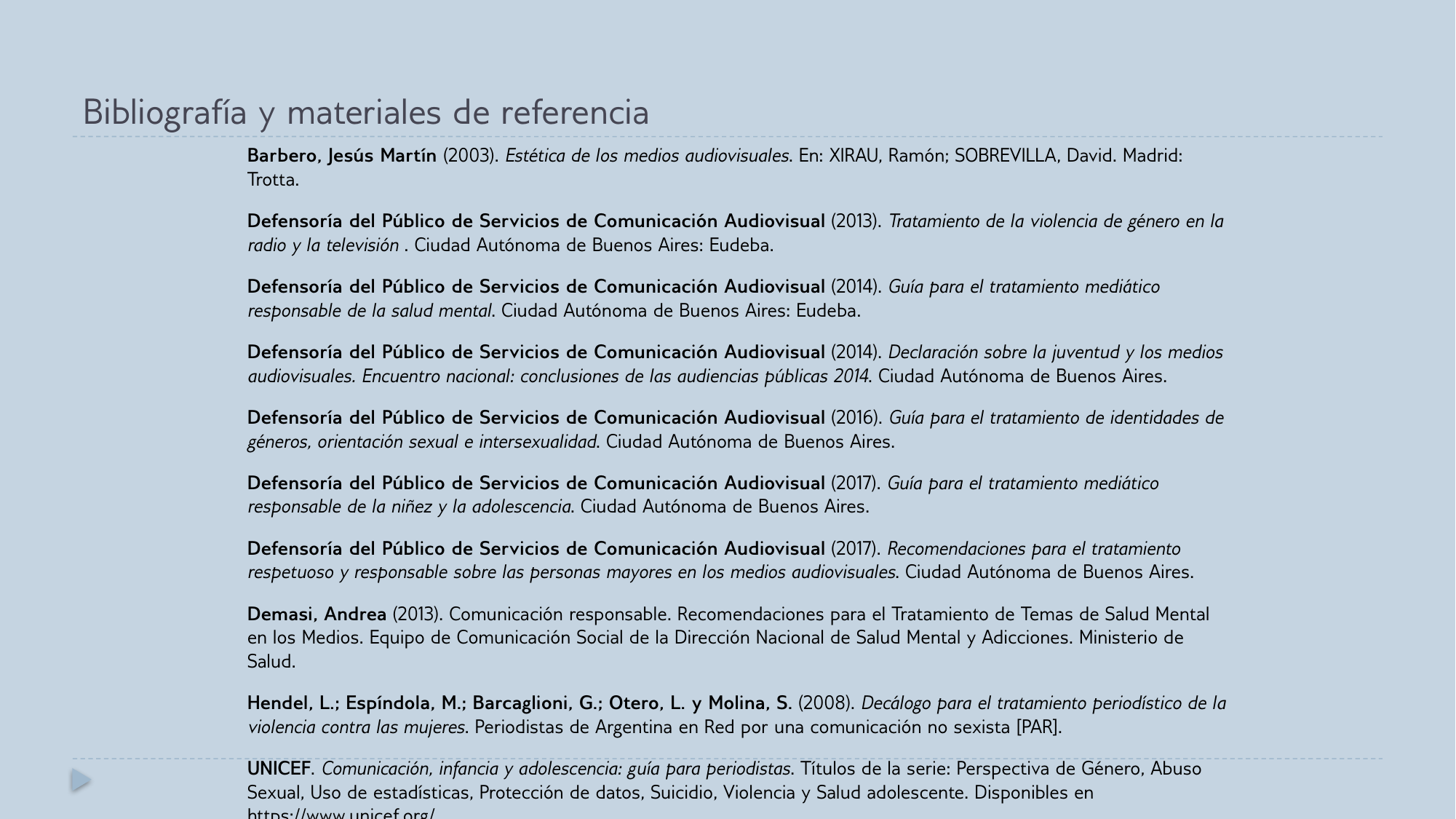

# Bibliografía y materiales de referencia
Barbero, Jesús Martín (2003). Estética de los medios audiovisuales. En: XIRAU, Ramón; SOBREVILLA, David. Madrid: Trotta.
Defensoría del Público de Servicios de Comunicación Audiovisual (2013). Tratamiento de la violencia de género en la radio y la televisión . Ciudad Autónoma de Buenos Aires: Eudeba.
Defensoría del Público de Servicios de Comunicación Audiovisual (2014). Guía para el tratamiento mediático responsable de la salud mental. Ciudad Autónoma de Buenos Aires: Eudeba.
Defensoría del Público de Servicios de Comunicación Audiovisual (2014). Declaración sobre la juventud y los medios audiovisuales. Encuentro nacional: conclusiones de las audiencias públicas 2014. Ciudad Autónoma de Buenos Aires.
Defensoría del Público de Servicios de Comunicación Audiovisual (2016). Guía para el tratamiento de identidades de géneros, orientación sexual e intersexualidad. Ciudad Autónoma de Buenos Aires.
Defensoría del Público de Servicios de Comunicación Audiovisual (2017). Guía para el tratamiento mediático responsable de la niñez y la adolescencia. Ciudad Autónoma de Buenos Aires.
Defensoría del Público de Servicios de Comunicación Audiovisual (2017). Recomendaciones para el tratamiento respetuoso y responsable sobre las personas mayores en los medios audiovisuales. Ciudad Autónoma de Buenos Aires.
Demasi, Andrea (2013). Comunicación responsable. Recomendaciones para el Tratamiento de Temas de Salud Mental en los Medios. Equipo de Comunicación Social de la Dirección Nacional de Salud Mental y Adicciones. Ministerio de Salud.
Hendel, L.; Espíndola, M.; Barcaglioni, G.; Otero, L. y Molina, S. (2008). Decálogo para el tratamiento periodístico de la violencia contra las mujeres. Periodistas de Argentina en Red por una comunicación no sexista [PAR].
UNICEF. Comunicación, infancia y adolescencia: guía para periodistas. Títulos de la serie: Perspectiva de Género, Abuso Sexual, Uso de estadísticas, Protección de datos, Suicidio, Violencia y Salud adolescente. Disponibles en https://www.unicef.org/